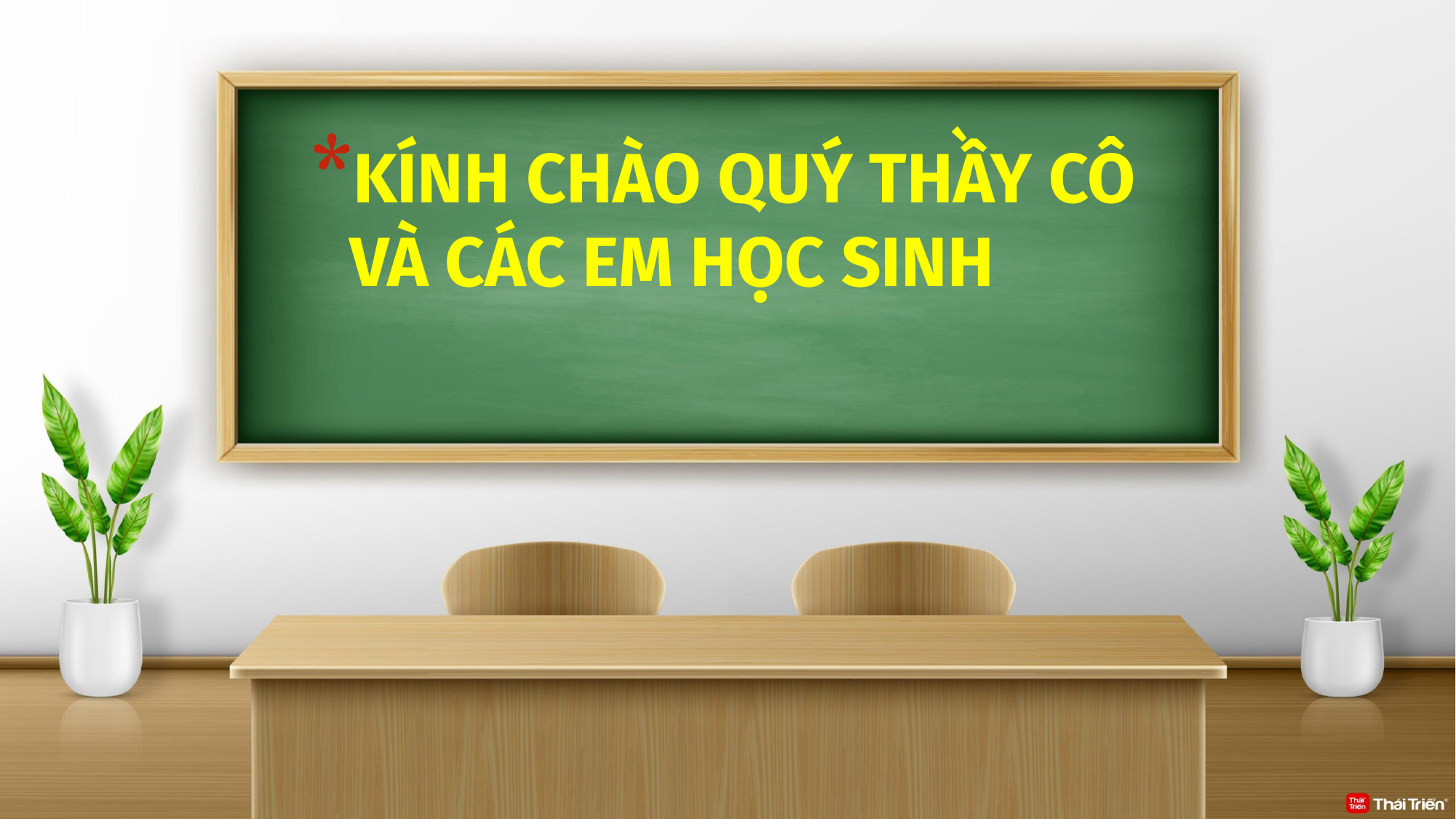

# KÍNH CHÀO QUÝ THẦY CÔ VÀ CÁC EM HỌC SINH